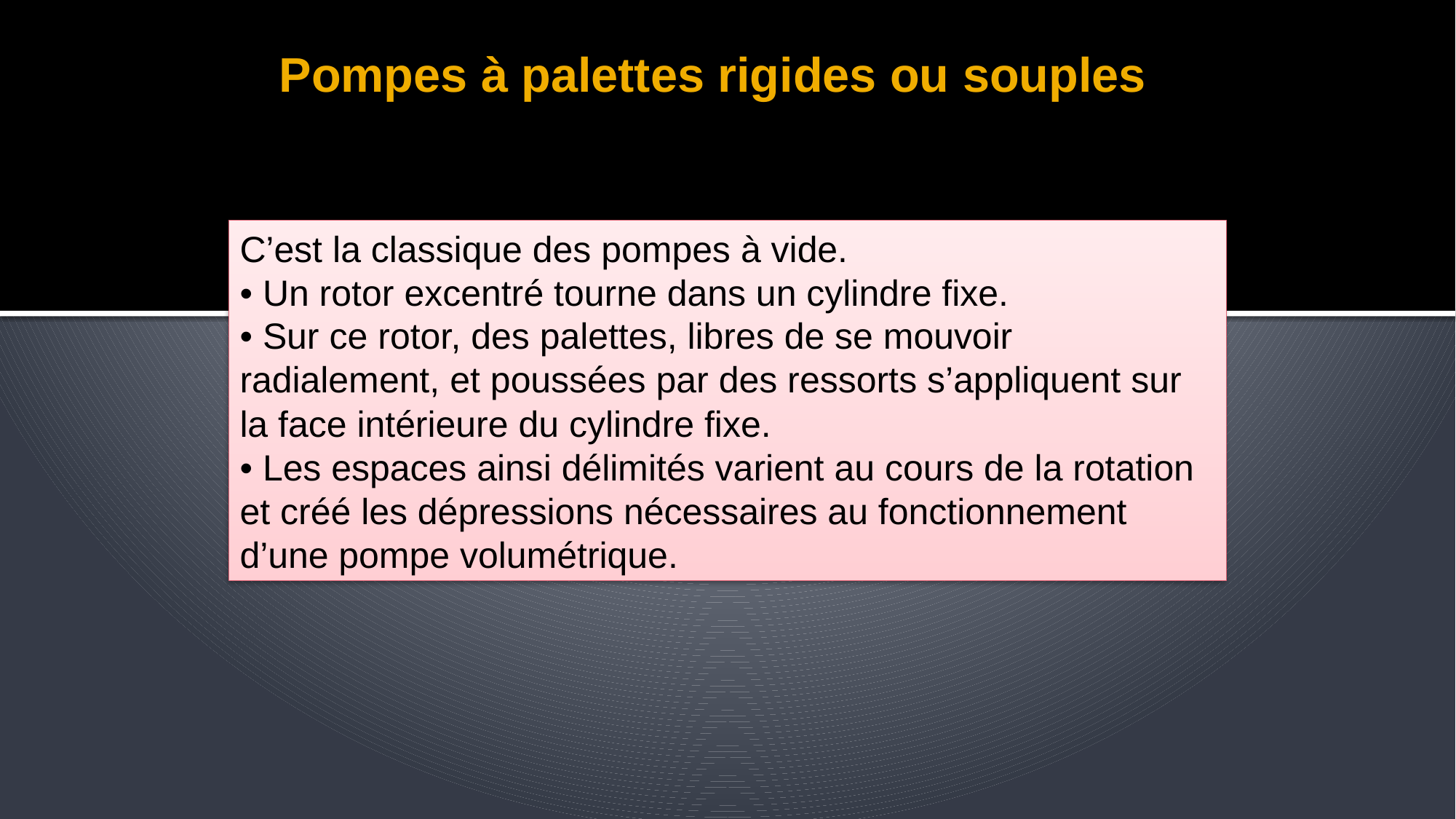

# Pompes à palettes rigides ou souples
C’est la classique des pompes à vide.
• Un rotor excentré tourne dans un cylindre fixe.
• Sur ce rotor, des palettes, libres de se mouvoir radialement, et poussées par des ressorts s’appliquent sur la face intérieure du cylindre fixe.
• Les espaces ainsi délimités varient au cours de la rotation et créé les dépressions nécessaires au fonctionnement d’une pompe volumétrique.